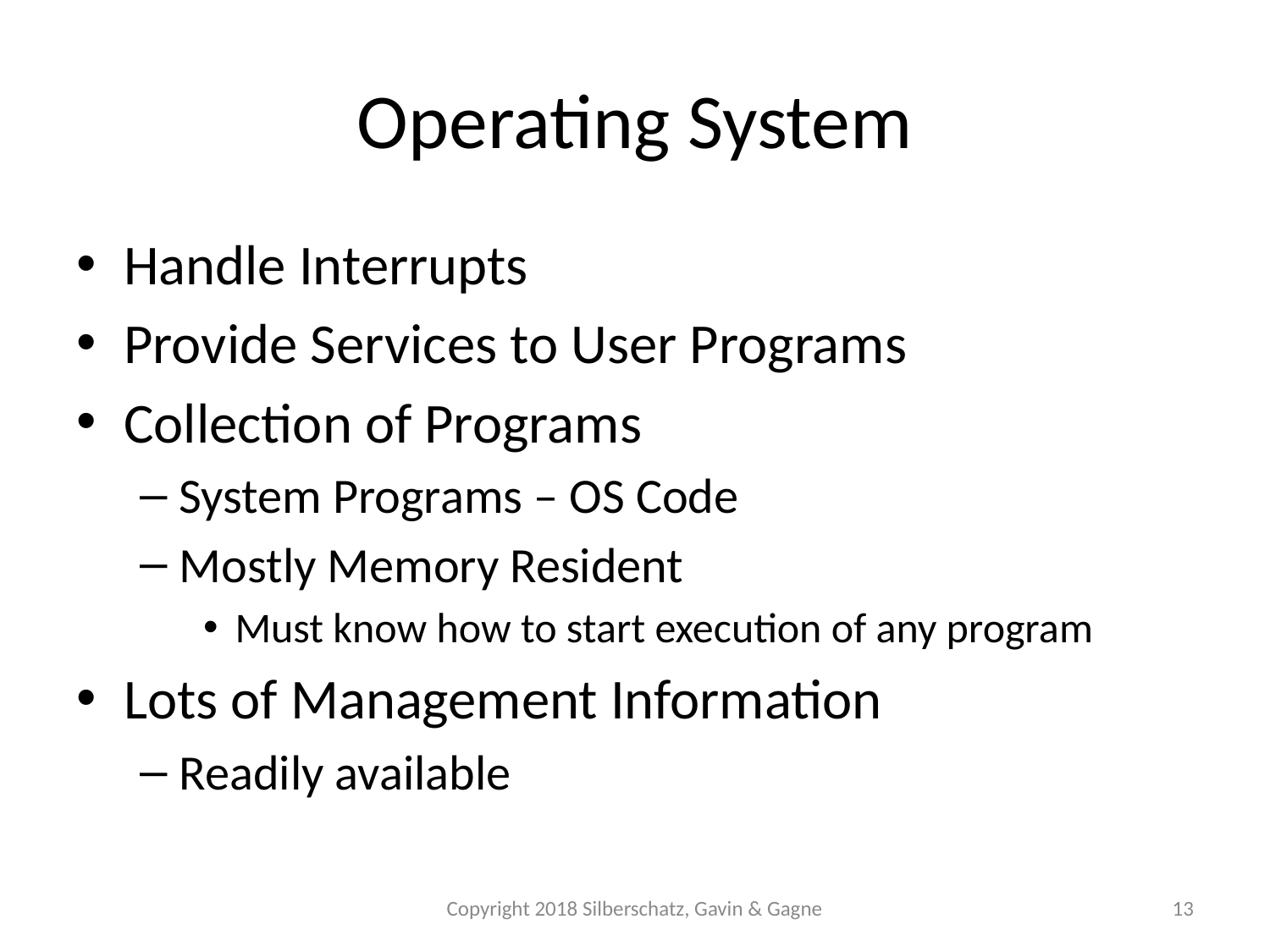

# Operating System
Handle Interrupts
Provide Services to User Programs
Collection of Programs
System Programs – OS Code
Mostly Memory Resident
Must know how to start execution of any program
Lots of Management Information
Readily available

Copyright 2018 Silberschatz, Gavin & Gagne
13